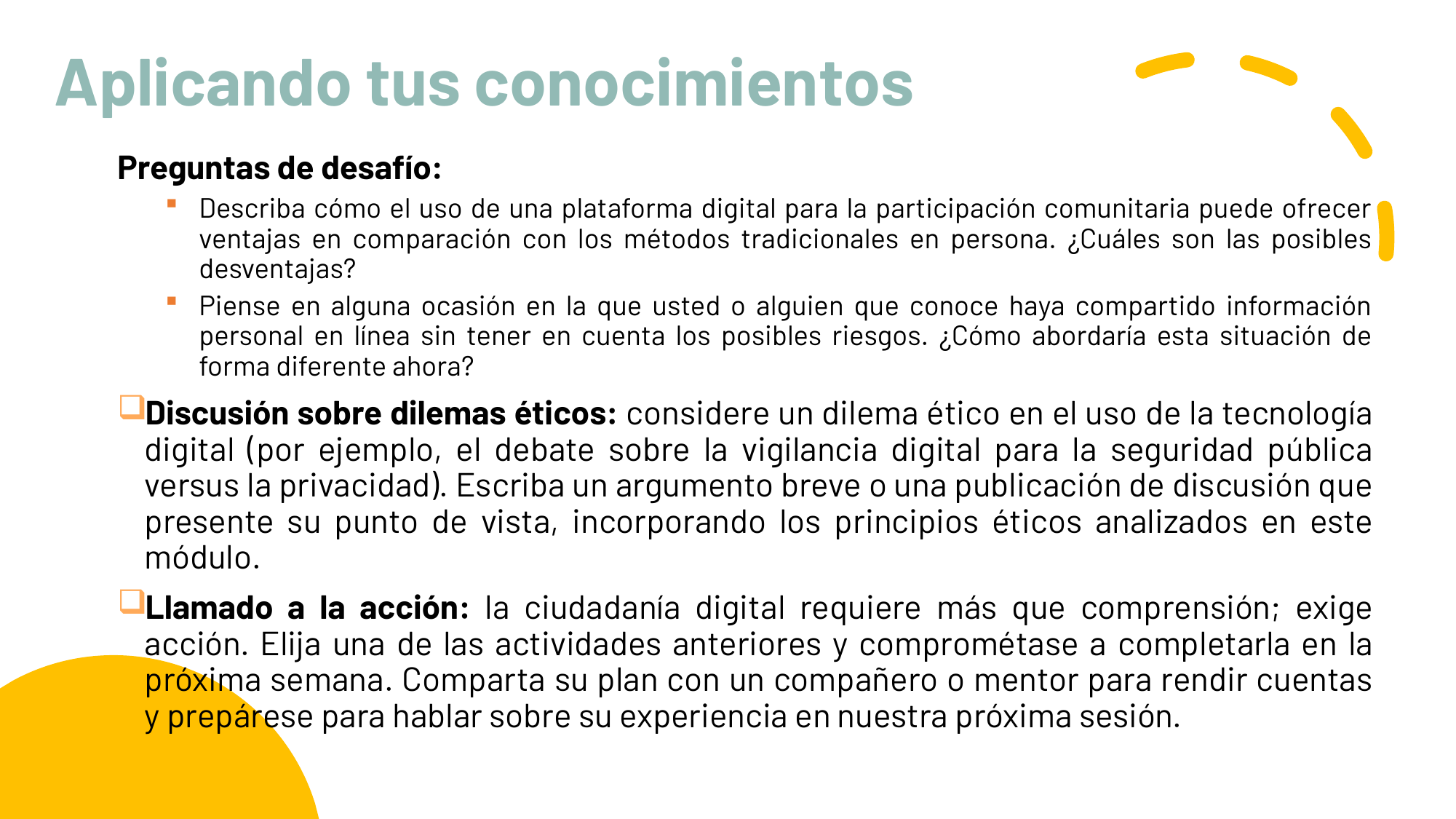

# Aplicando tus conocimientos

Preguntas de desafío:
Describa cómo el uso de una plataforma digital para la participación comunitaria puede ofrecer ventajas en comparación con los métodos tradicionales en persona. ¿Cuáles son las posibles desventajas?
Piense en alguna ocasión en la que usted o alguien que conoce haya compartido información personal en línea sin tener en cuenta los posibles riesgos. ¿Cómo abordaría esta situación de forma diferente ahora?
Discusión sobre dilemas éticos: considere un dilema ético en el uso de la tecnología digital (por ejemplo, el debate sobre la vigilancia digital para la seguridad pública versus la privacidad). Escriba un argumento breve o una publicación de discusión que presente su punto de vista, incorporando los principios éticos analizados en este módulo.
Llamado a la acción: la ciudadanía digital requiere más que comprensión; exige acción. Elija una de las actividades anteriores y comprométase a completarla en la próxima semana. Comparta su plan con un compañero o mentor para rendir cuentas y prepárese para hablar sobre su experiencia en nuestra próxima sesión.